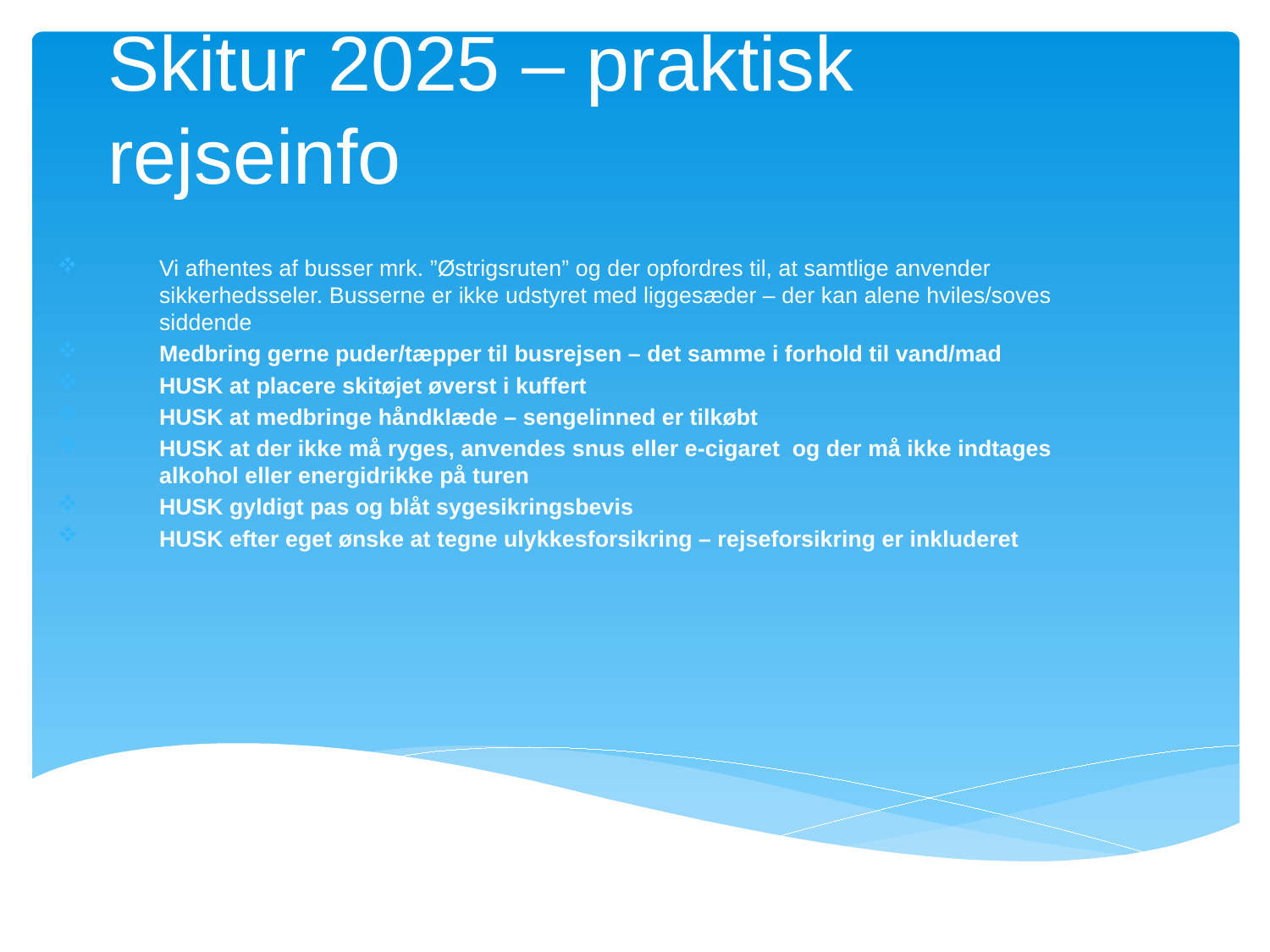

# Skitur 2025 – praktisk rejseinfo

Vi afhentes af busser mrk. ”Østrigsruten” og der opfordres til, at samtlige anvender sikkerhedsseler. Busserne er ikke udstyret med liggesæder – der kan alene hviles/soves siddende
Medbring gerne puder/tæpper til busrejsen – det samme i forhold til vand/mad
HUSK at placere skitøjet øverst i kuffert
HUSK at medbringe håndklæde – sengelinned er tilkøbt
HUSK at der ikke må ryges, anvendes snus eller e-cigaret  og der må ikke indtages alkohol eller energidrikke på turen
HUSK gyldigt pas og blåt sygesikringsbevis
HUSK efter eget ønske at tegne ulykkesforsikring – rejseforsikring er inkluderet